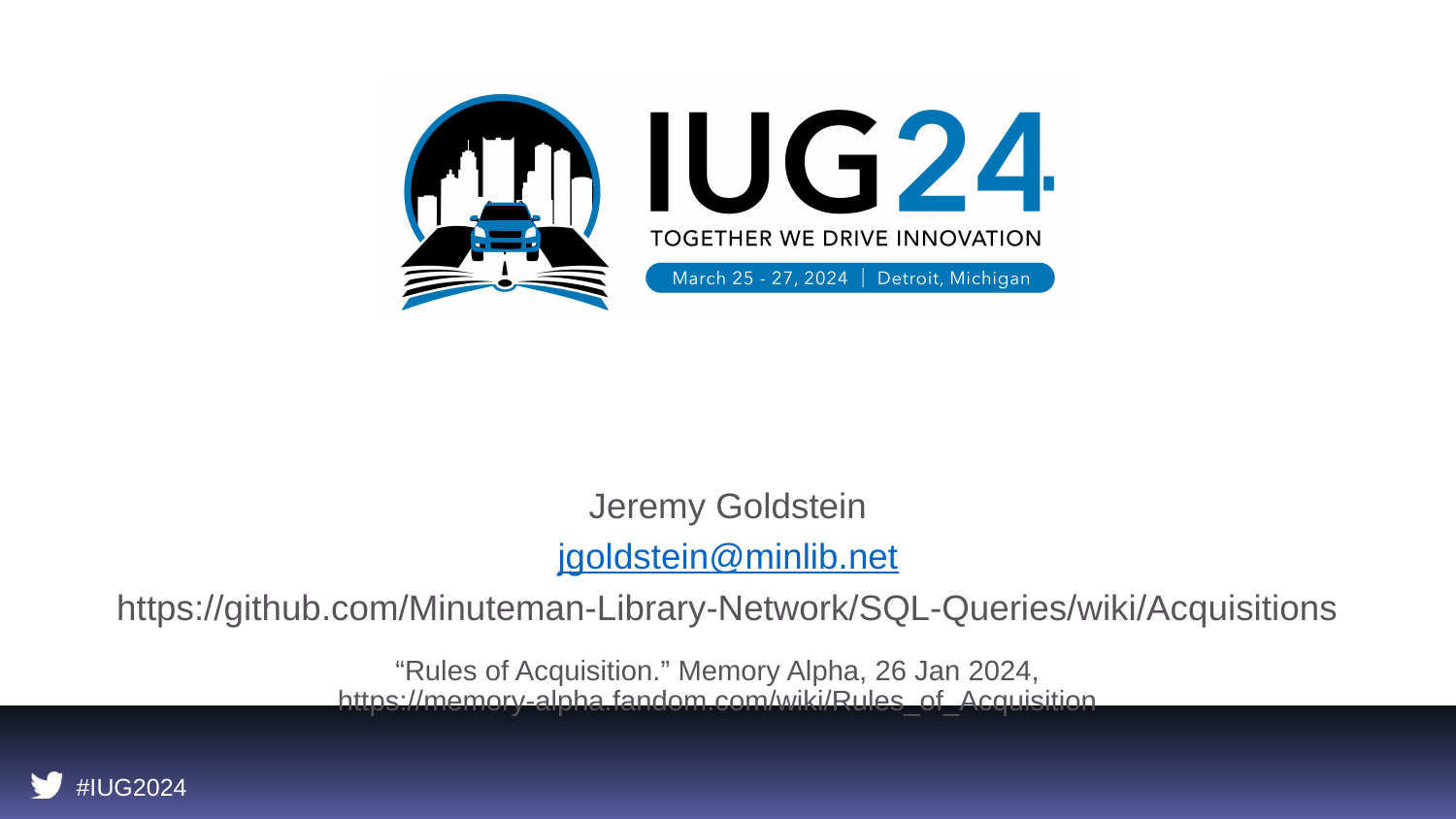

Jeremy Goldstein
jgoldstein@minlib.net
https://github.com/Minuteman-Library-Network/SQL-Queries/wiki/Acquisitions

“Rules of Acquisition.” Memory Alpha, 26 Jan 2024, https://memory-alpha.fandom.com/wiki/Rules_of_Acquisition